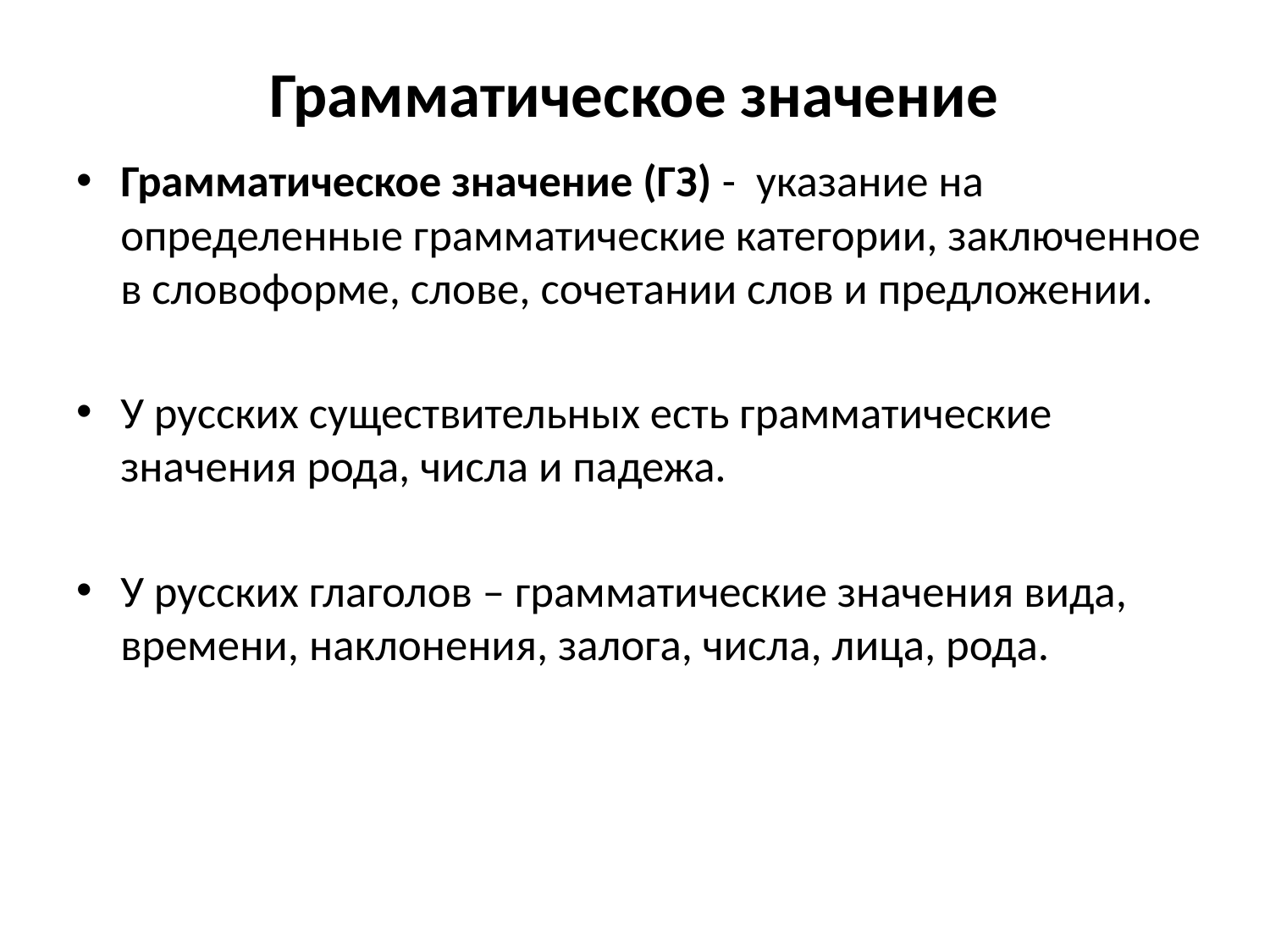

# Грамматическое значение
Грамматическое значение (ГЗ) -  указание на определенные грамматические категории, заключенное в словоформе, слове, сочетании слов и предложении.

У русских существительных есть грамматические значения рода, числа и падежа.

У русских глаголов – грамматические значения вида, времени, наклонения, залога, числа, лица, рода.